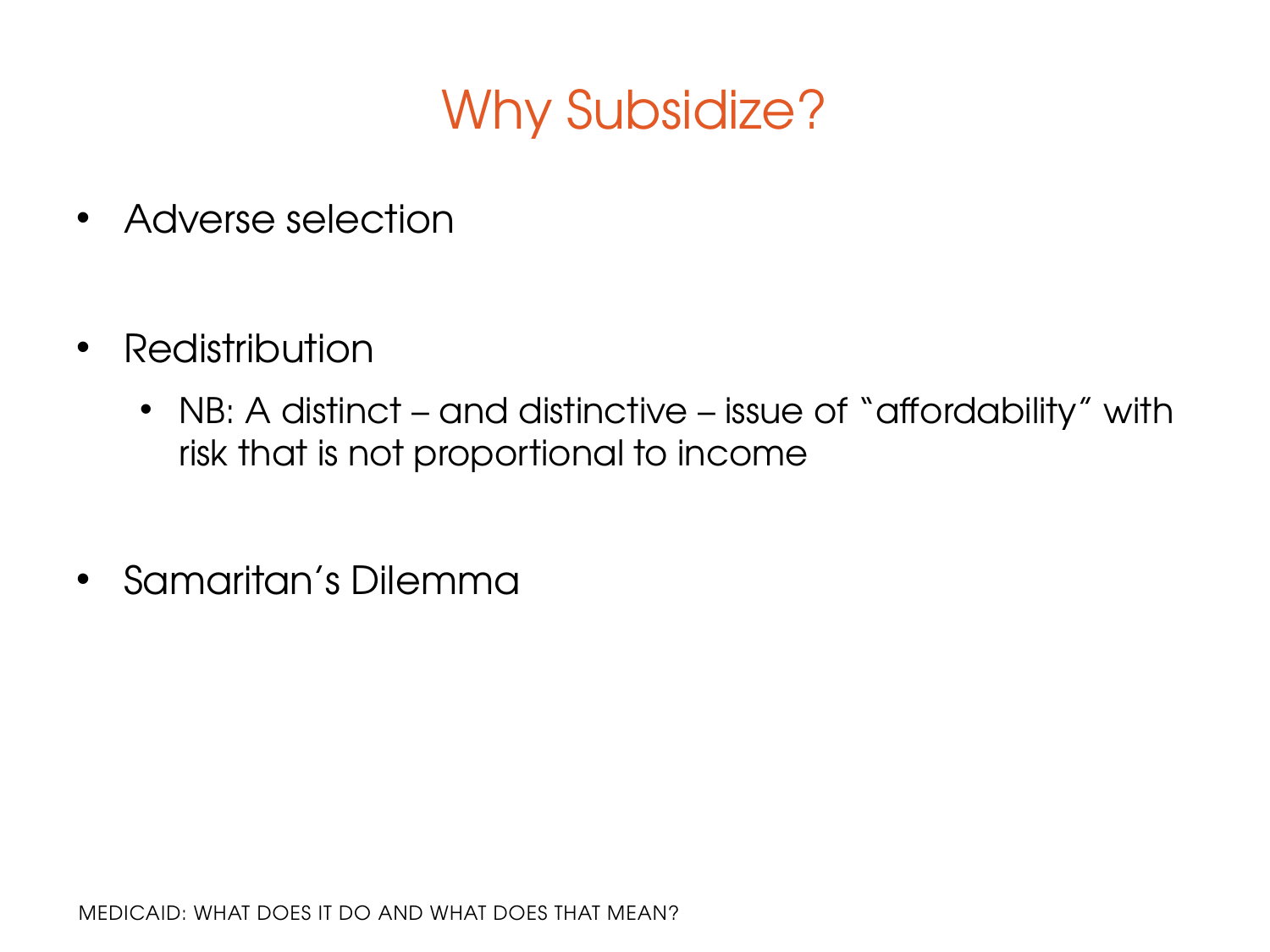

# Why Subsidize?
Adverse selection

Redistribution
NB: A distinct – and distinctive – issue of “affordability” with risk that is not proportional to income

Samaritan’s Dilemma

What Does It Do and What Does That Mean?
Medicaid: What Does It Do and What Does That Mean?